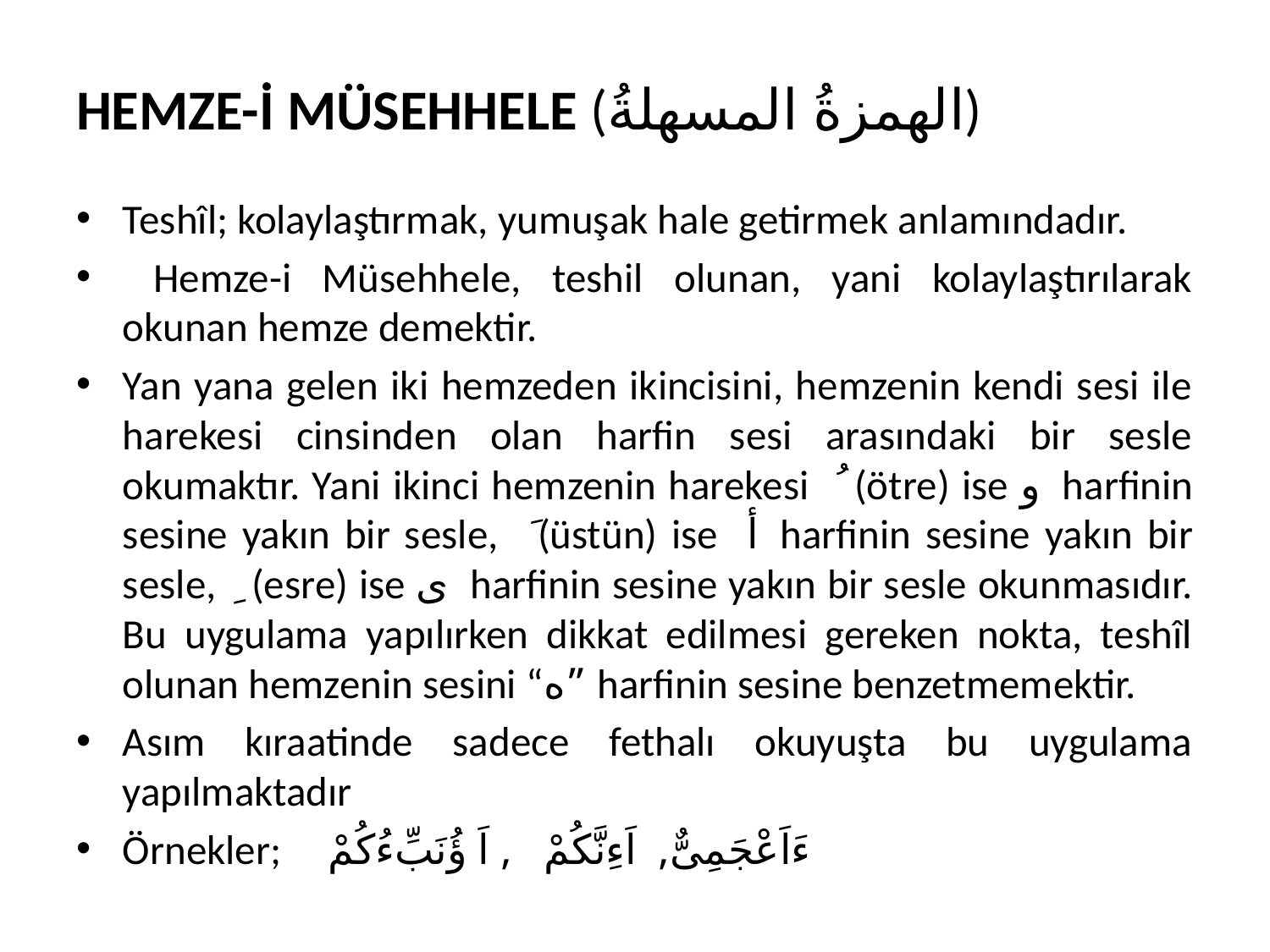

# HEMZE-İ MÜSEHHELE (الهمزةُ المسهلةُ)
Teshîl; kolaylaştırmak, yumuşak hale getirmek anlamındadır.
 Hemze-i Müsehhele, teshil olunan, yani kolaylaştırılarak okunan hemze demektir.
Yan yana gelen iki hemzeden ikincisini, hemzenin kendi sesi ile harekesi cinsinden olan harfin sesi arasındaki bir sesle okumaktır. Yani ikinci hemzenin harekesi  ُ  (ötre) ise و  harfinin sesine yakın bir sesle,  َ (üstün) ise  أ  harfinin sesine yakın bir sesle, ِ  (esre) ise ى  harfinin sesine yakın bir sesle okunmasıdır. Bu uygulama yapılırken dikkat edilmesi gereken nokta, teshîl olunan hemzenin sesini “ه” harfinin sesine benzetmemektir.
Asım kıraatinde sadece fethalı okuyuşta bu uygulama yapılmaktadır
Örnekler;     ءَاَعْجَمِىٌّ,  اَءِنَّكُمْ   , اَ ؤُنَبِّءُكُمْ